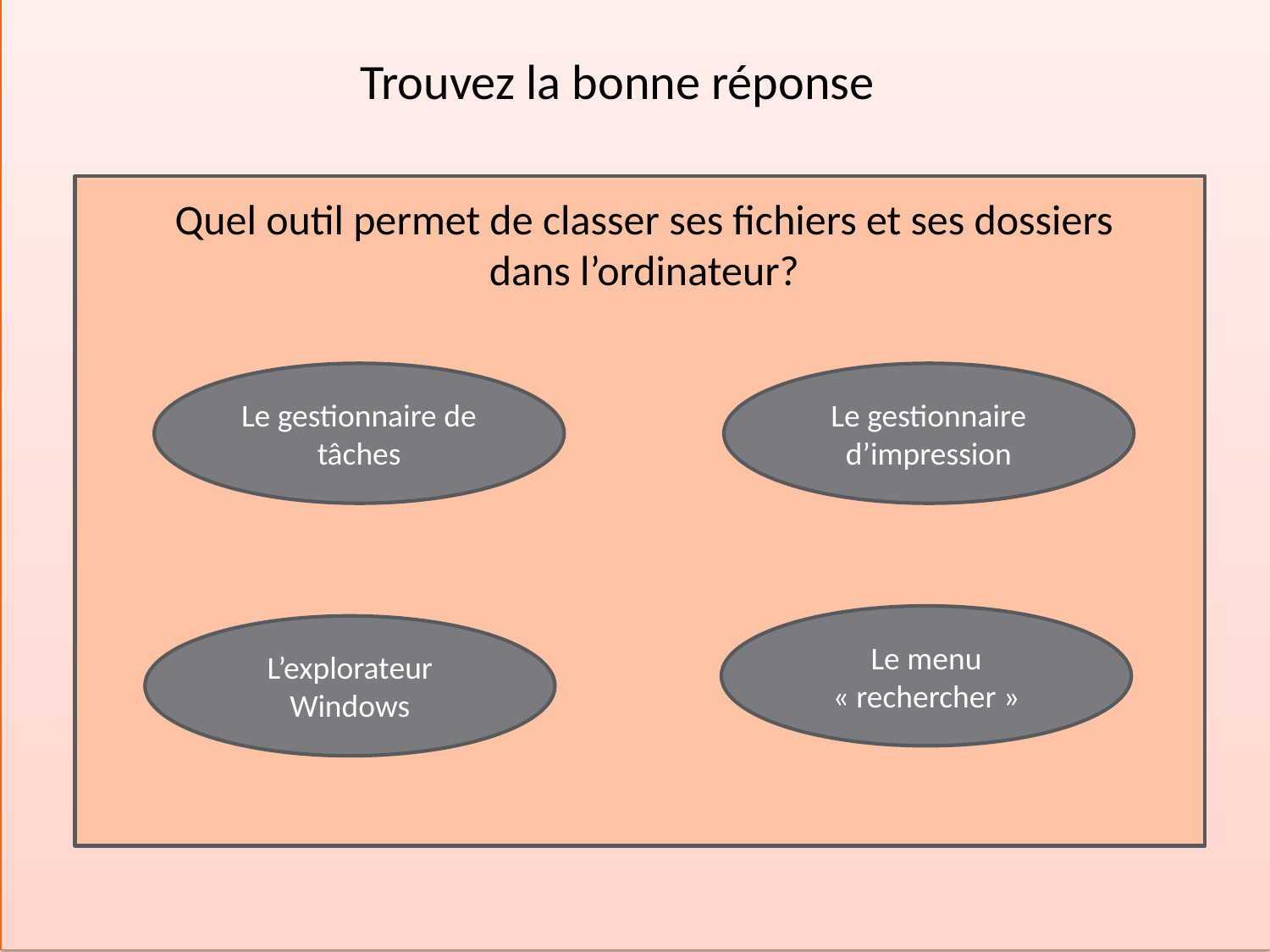

Trouvez la bonne réponse

Quel outil permet de classer ses fichiers et ses dossiers
dans l’ordinateur?
Le gestionnaire de tâches
Le gestionnaire d’impression
Le menu « rechercher »
L’explorateur Windows
Cours Nogenternet
5